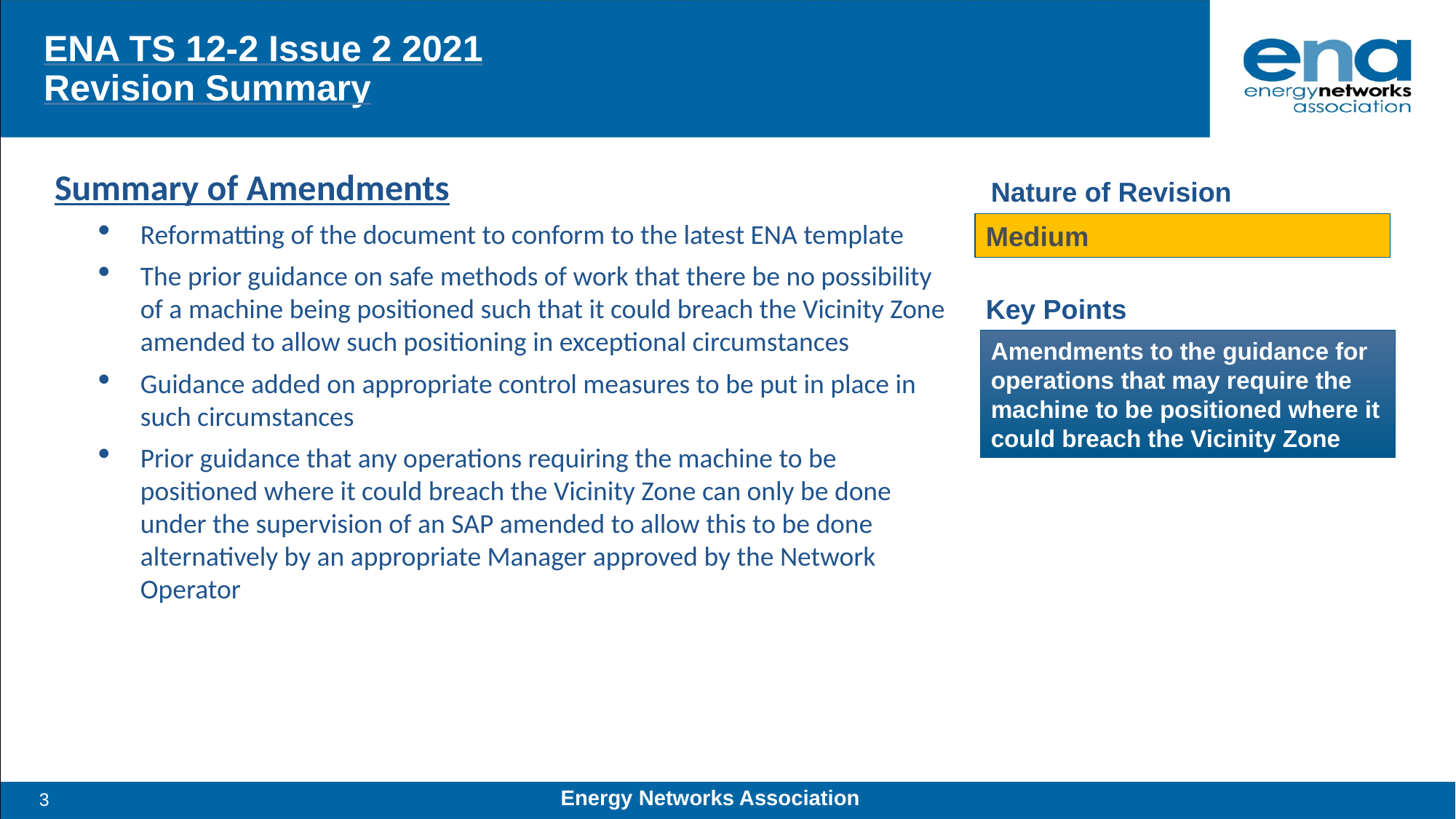

# ENA TS 12-2 Issue 2 2021 Revision Summary
Summary of Amendments
Reformatting of the document to conform to the latest ENA template
The prior guidance on safe methods of work that there be no possibility of a machine being positioned such that it could breach the Vicinity Zone amended to allow such positioning in exceptional circumstances
Guidance added on appropriate control measures to be put in place in such circumstances
Prior guidance that any operations requiring the machine to be positioned where it could breach the Vicinity Zone can only be done under the supervision of an SAP amended to allow this to be done alternatively by an appropriate Manager approved by the Network Operator
Nature of Revision
Medium
Key Points
Amendments to the guidance for operations that may require the machine to be positioned where it could breach the Vicinity Zone